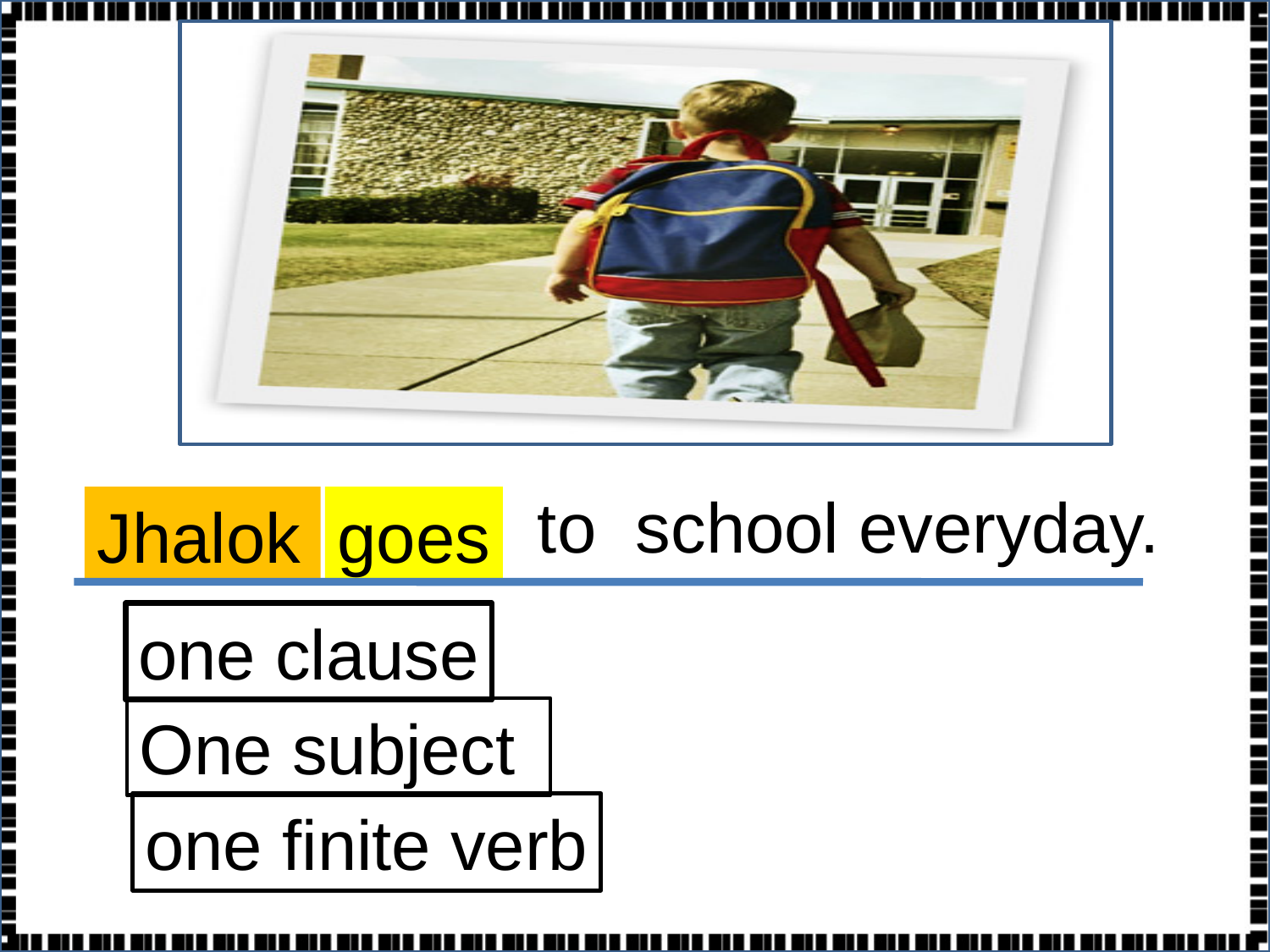

Jkalok  goes  to  school everyday.
Jhalok
goes
one clause
One subject
one finite verb